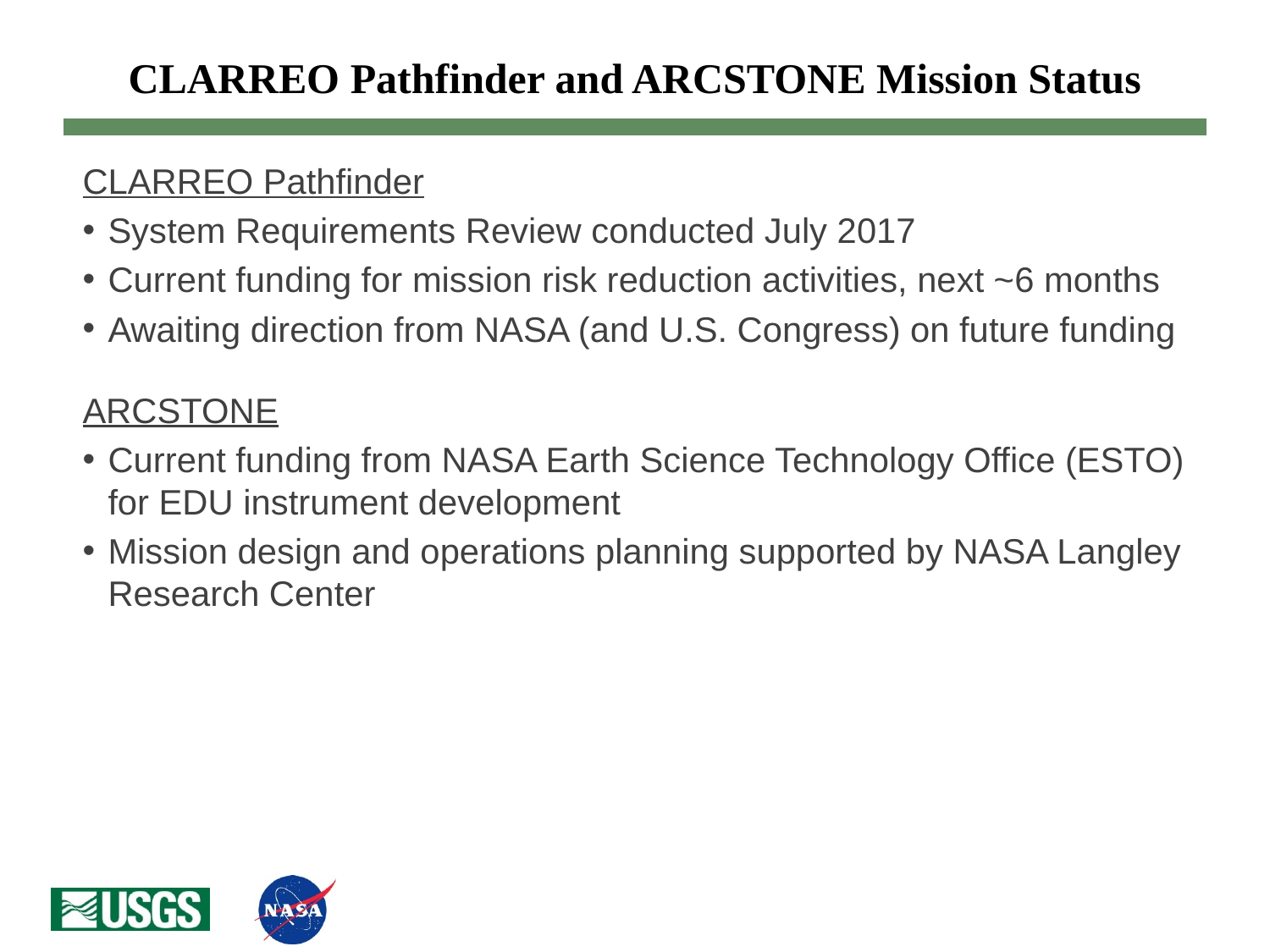

# CLARREO Pathfinder and ARCSTONE Mission Status
CLARREO Pathfinder
System Requirements Review conducted July 2017
Current funding for mission risk reduction activities, next ~6 months
Awaiting direction from NASA (and U.S. Congress) on future funding
ARCSTONE
Current funding from NASA Earth Science Technology Office (ESTO) for EDU instrument development
Mission design and operations planning supported by NASA Langley Research Center